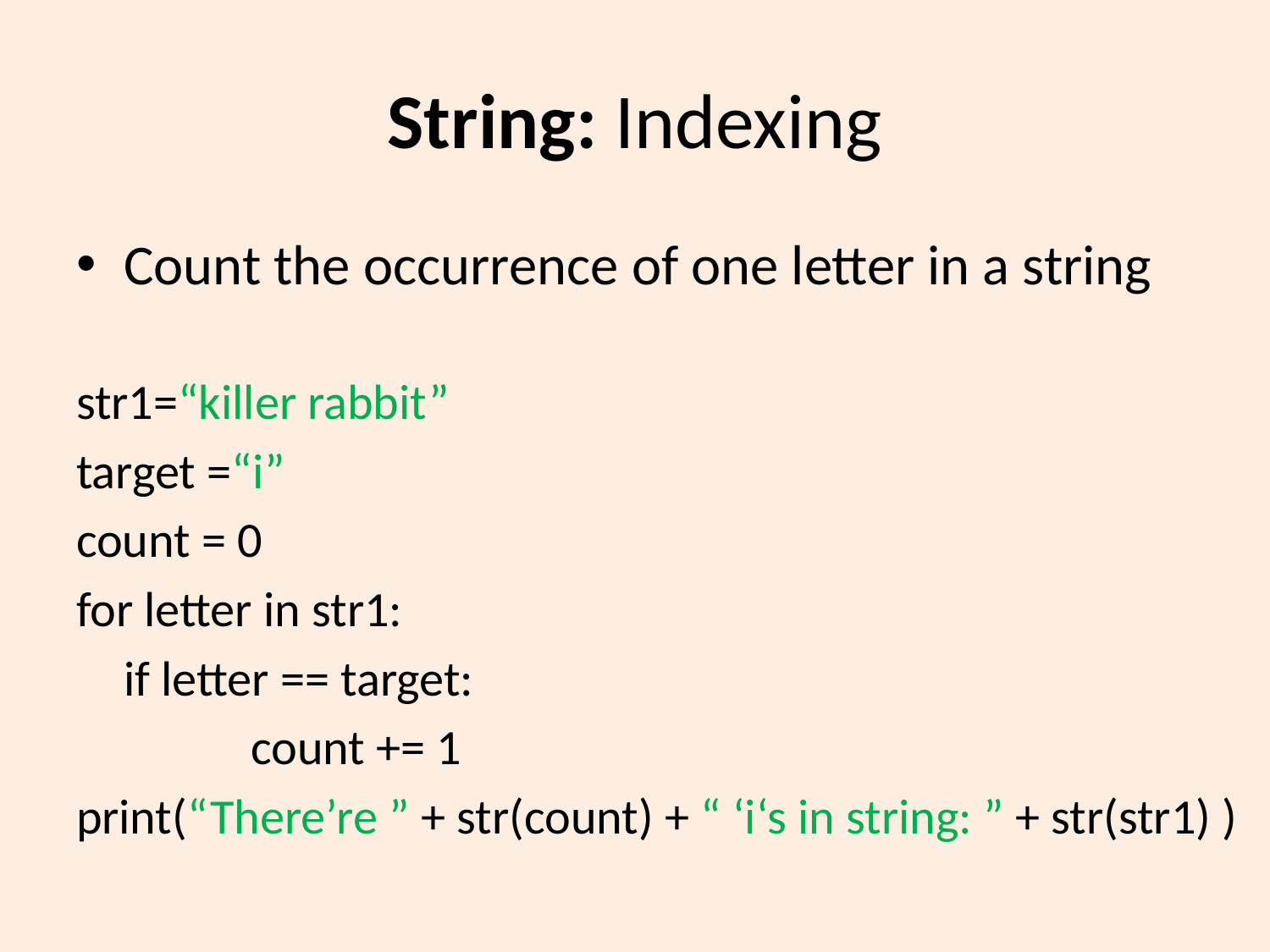

# String: Indexing
Count the occurrence of one letter in a string

str1=“killer rabbit”
target =“i”
count = 0
for letter in str1:
	if letter == target:
		count += 1
print(“There’re ” + str(count) + “ ‘i‘s in string: ” + str(str1) )